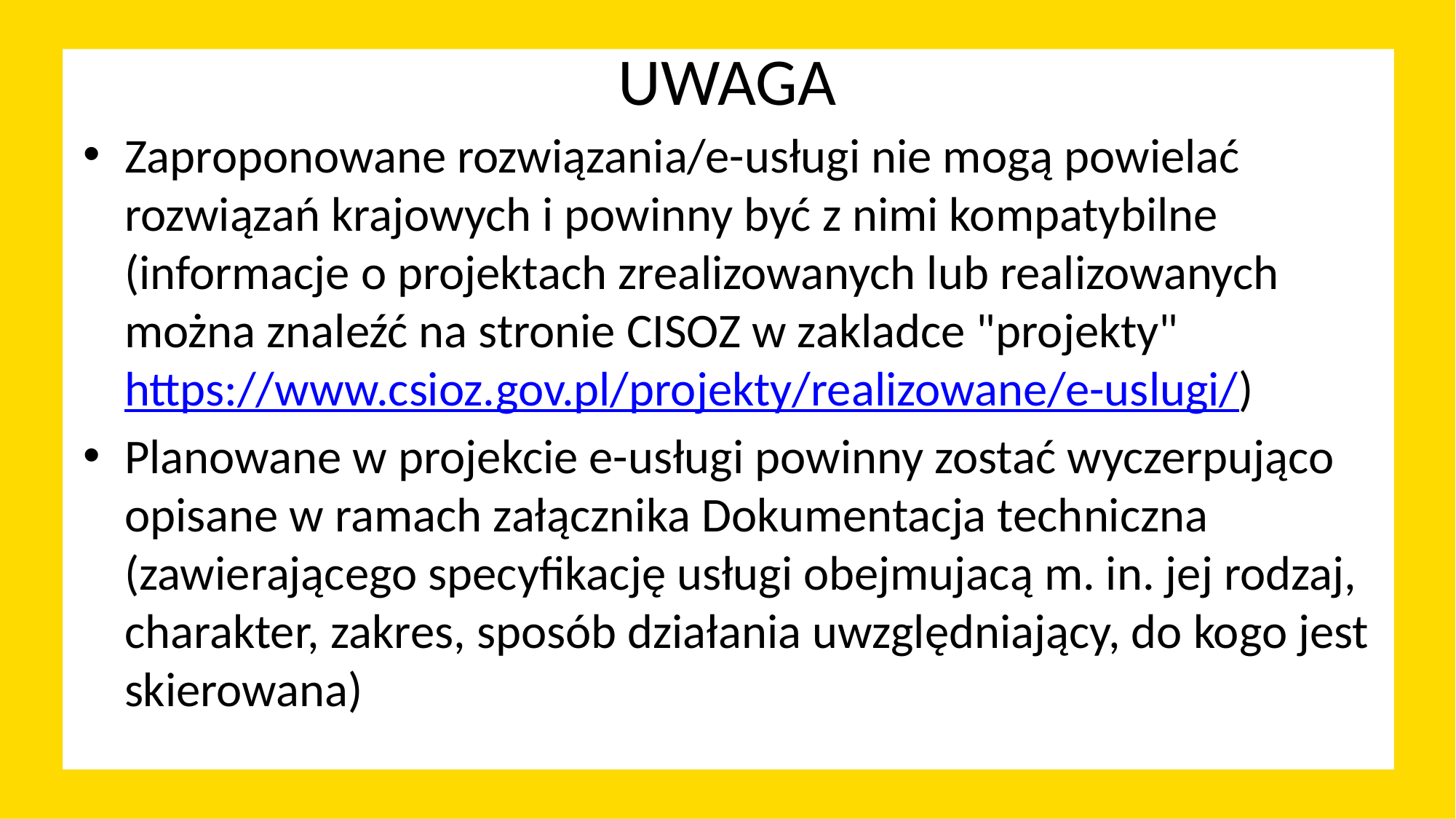

# UWAGA
Zaproponowane rozwiązania/e-usługi nie mogą powielać rozwiązań krajowych i powinny być z nimi kompatybilne (informacje o projektach zrealizowanych lub realizowanych można znaleźć na stronie CISOZ w zakladce "projekty" https://www.csioz.gov.pl/projekty/realizowane/e-uslugi/)
Planowane w projekcie e-usługi powinny zostać wyczerpująco opisane w ramach załącznika Dokumentacja techniczna (zawierającego specyfikację usługi obejmujacą m. in. jej rodzaj, charakter, zakres, sposób działania uwzględniający, do kogo jest skierowana)